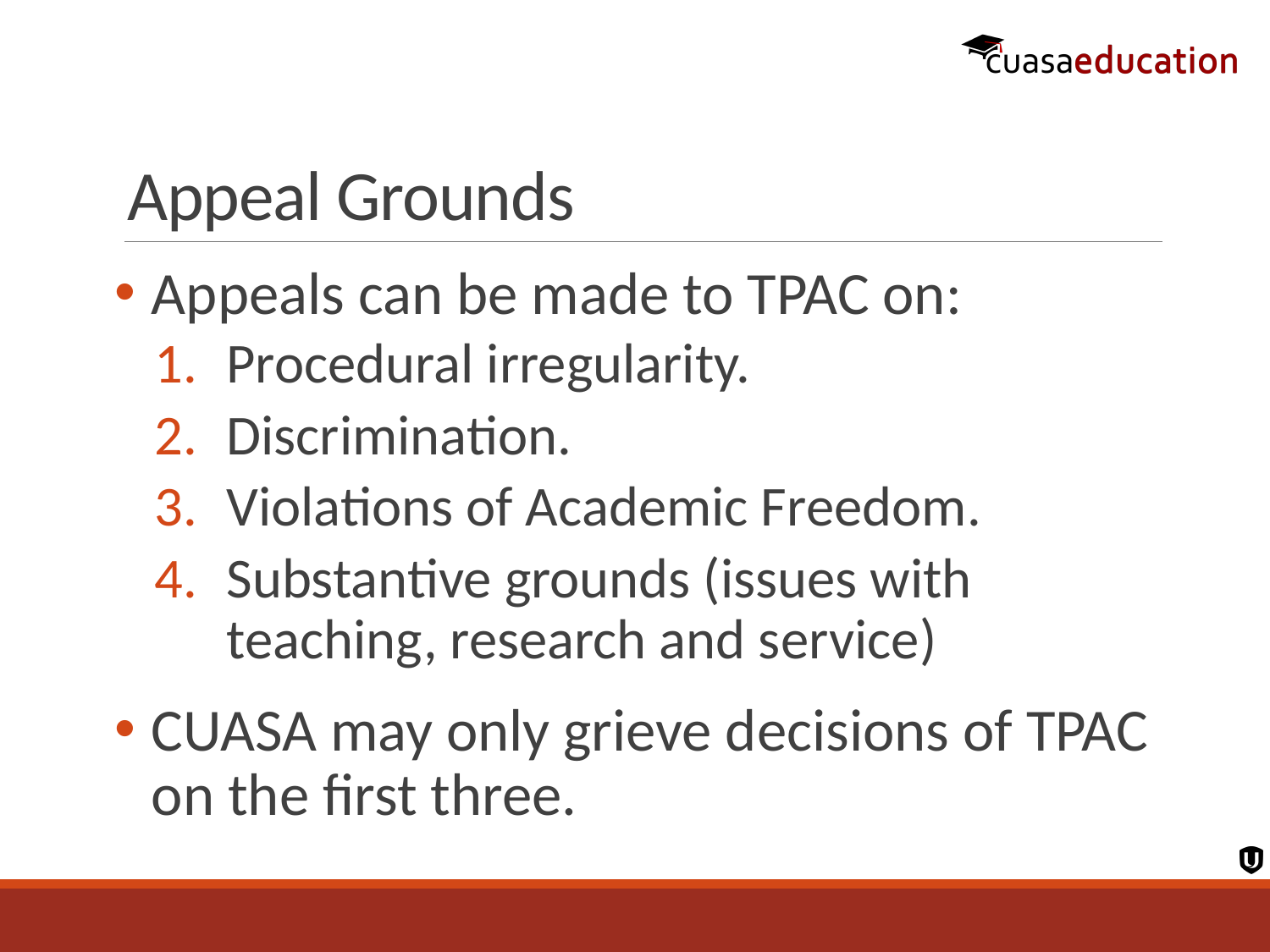

# Appeal Grounds
Appeals can be made to TPAC on:
Procedural irregularity.
Discrimination.
Violations of Academic Freedom.
Substantive grounds (issues with teaching, research and service)
CUASA may only grieve decisions of TPAC on the first three.